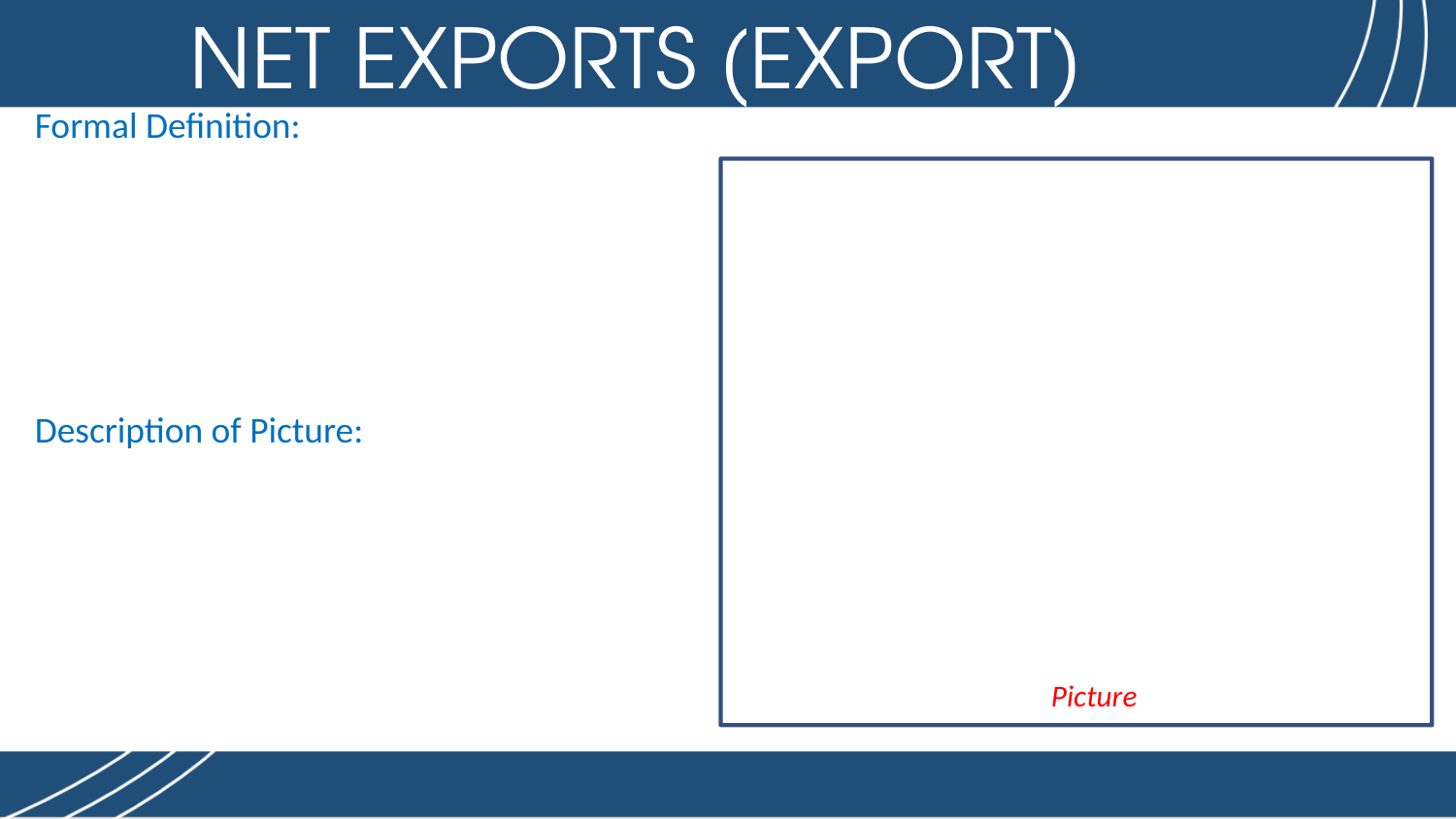

NET EXPORTS (EXPORT)
Formal Definition:

Description of Picture:

Picture